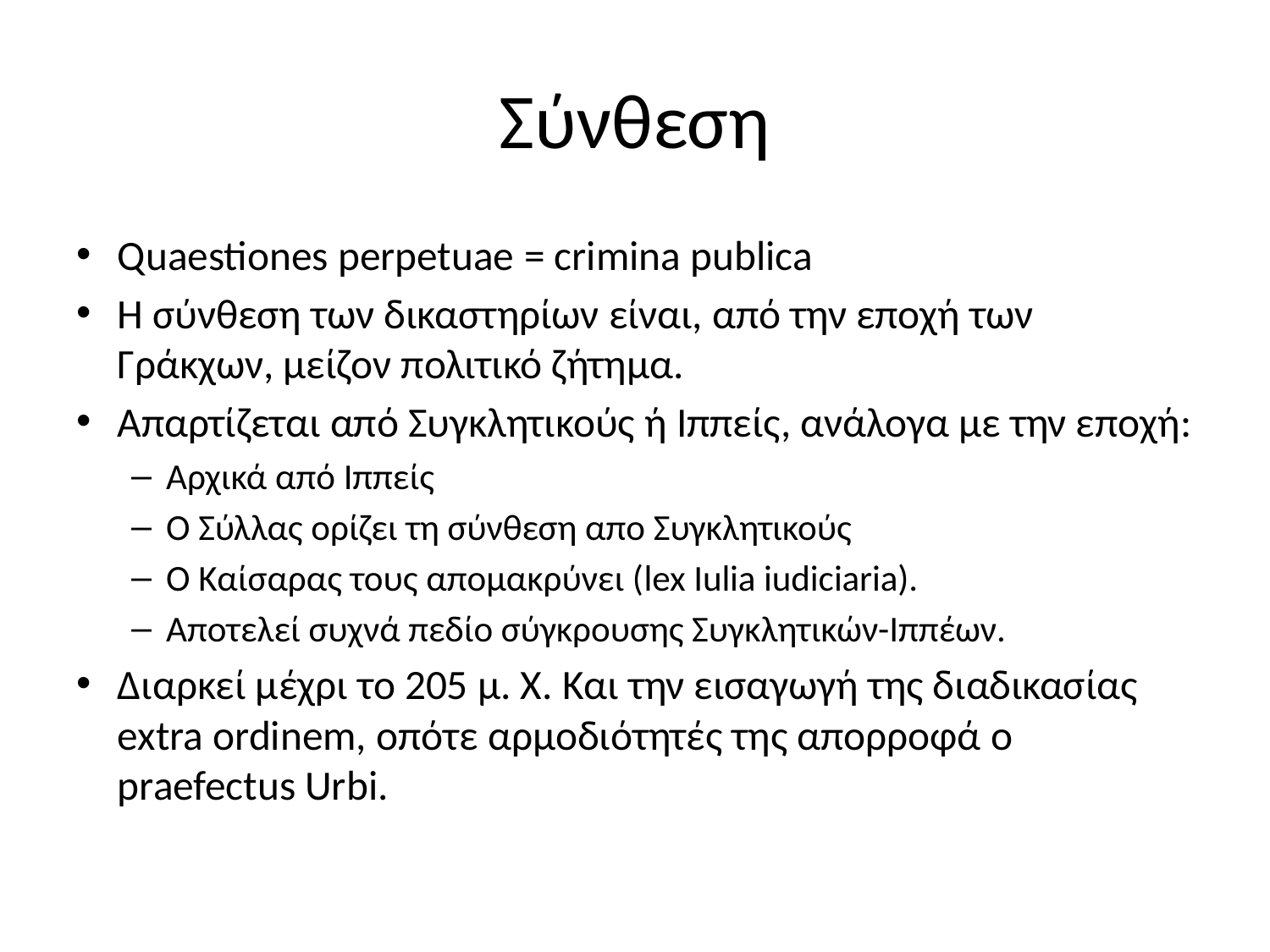

# Σύνθεση
Quaestiones perpetuae = crimina publica
Η σύνθεση των δικαστηρίων είναι, από την εποχή των Γράκχων, μείζον πολιτικό ζήτημα.
Απαρτίζεται από Συγκλητικούς ή Ιππείς, ανάλογα με την εποχή:
Αρχικά από Ιππείς
Ο Σύλλας ορίζει τη σύνθεση απο Συγκλητικούς
Ο Καίσαρας τους απομακρύνει (lex Iulia iudiciaria).
Αποτελεί συχνά πεδίο σύγκρουσης Συγκλητικών-Ιππέων.
Διαρκεί μέχρι το 205 μ. Χ. Και την εισαγωγή της διαδικασίας extra ordinem, οπότε αρμοδιότητές της απορροφά ο praefectus Urbi.